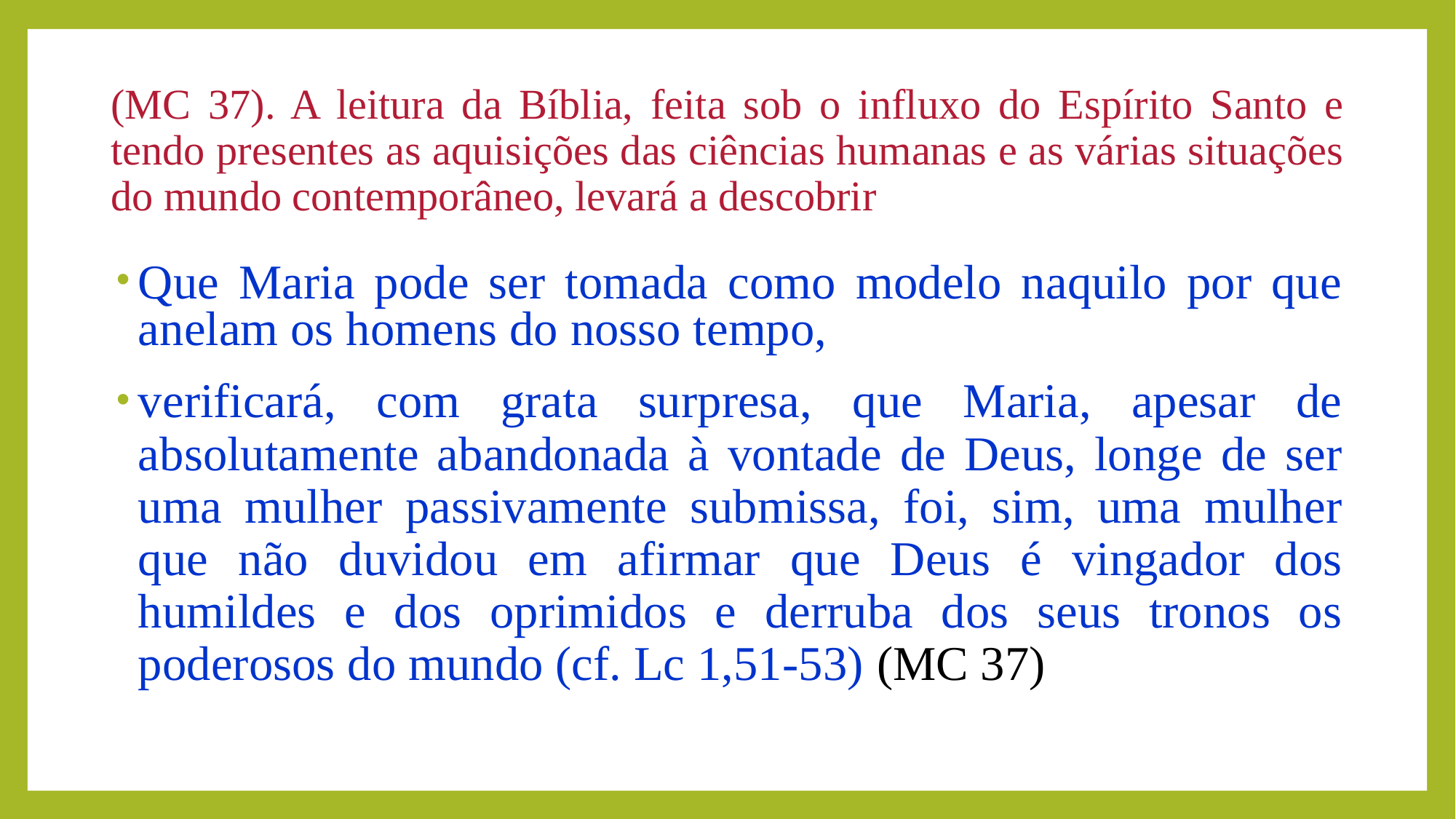

# (MC 37). A leitura da Bíblia, feita sob o influxo do Espírito Santo e tendo presentes as aquisições das ciências humanas e as várias situações do mundo contemporâneo, levará a descobrir
Que Maria pode ser tomada como modelo naquilo por que anelam os homens do nosso tempo,
verificará, com grata surpresa, que Maria, apesar de absolutamente abandonada à vontade de Deus, longe de ser uma mulher passivamente submissa, foi, sim, uma mulher que não duvidou em afirmar que Deus é vingador dos humildes e dos oprimidos e derruba dos seus tronos os poderosos do mundo (cf. Lc 1,51-53) (MC 37)